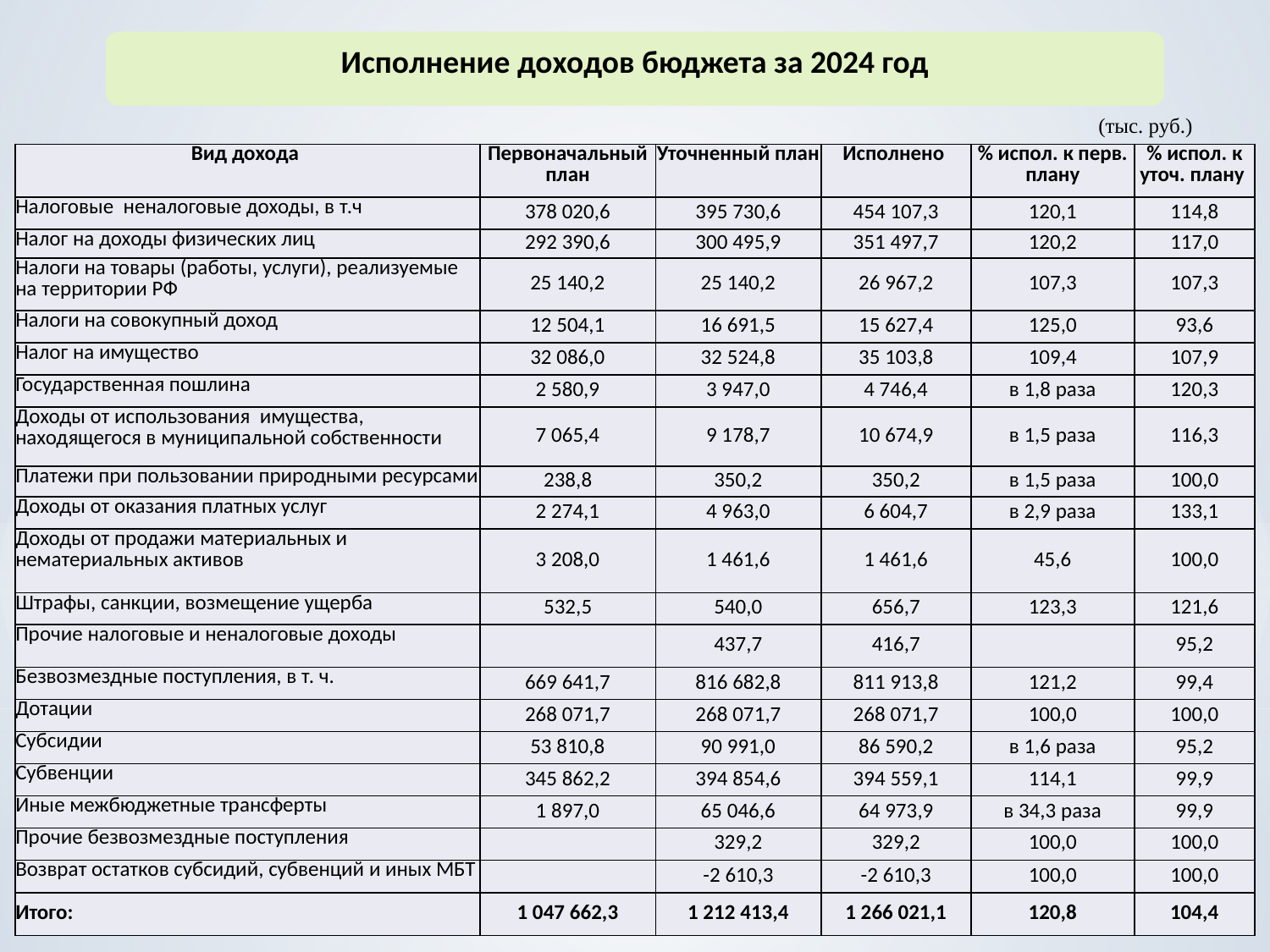

Исполнение доходов бюджета за 2024 год

(тыс. руб.)
| Вид дохода | Первоначальный план | Уточненный план | Исполнено | % испол. к перв. плану | % испол. к уточ. плану |
| --- | --- | --- | --- | --- | --- |
| Налоговые неналоговые доходы, в т.ч | 378 020,6 | 395 730,6 | 454 107,3 | 120,1 | 114,8 |
| Налог на доходы физических лиц | 292 390,6 | 300 495,9 | 351 497,7 | 120,2 | 117,0 |
| Налоги на товары (работы, услуги), реализуемые на территории РФ | 25 140,2 | 25 140,2 | 26 967,2 | 107,3 | 107,3 |
| Налоги на совокупный доход | 12 504,1 | 16 691,5 | 15 627,4 | 125,0 | 93,6 |
| Налог на имущество | 32 086,0 | 32 524,8 | 35 103,8 | 109,4 | 107,9 |
| Государственная пошлина | 2 580,9 | 3 947,0 | 4 746,4 | в 1,8 раза | 120,3 |
| Доходы от использования имущества, находящегося в муниципальной собственности | 7 065,4 | 9 178,7 | 10 674,9 | в 1,5 раза | 116,3 |
| Платежи при пользовании природными ресурсами | 238,8 | 350,2 | 350,2 | в 1,5 раза | 100,0 |
| Доходы от оказания платных услуг | 2 274,1 | 4 963,0 | 6 604,7 | в 2,9 раза | 133,1 |
| Доходы от продажи материальных и нематериальных активов | 3 208,0 | 1 461,6 | 1 461,6 | 45,6 | 100,0 |
| Штрафы, санкции, возмещение ущерба | 532,5 | 540,0 | 656,7 | 123,3 | 121,6 |
| Прочие налоговые и неналоговые доходы |  | 437,7 | 416,7 |  | 95,2 |
| Безвозмездные поступления, в т. ч. | 669 641,7 | 816 682,8 | 811 913,8 | 121,2 | 99,4 |
| Дотации | 268 071,7 | 268 071,7 | 268 071,7 | 100,0 | 100,0 |
| Субсидии | 53 810,8 | 90 991,0 | 86 590,2 | в 1,6 раза | 95,2 |
| Субвенции | 345 862,2 | 394 854,6 | 394 559,1 | 114,1 | 99,9 |
| Иные межбюджетные трансферты | 1 897,0 | 65 046,6 | 64 973,9 | в 34,3 раза | 99,9 |
| Прочие безвозмездные поступления |  | 329,2 | 329,2 | 100,0 | 100,0 |
| Возврат остатков субсидий, субвенций и иных МБТ |  | -2 610,3 | -2 610,3 | 100,0 | 100,0 |
| Итого: | 1 047 662,3 | 1 212 413,4 | 1 266 021,1 | 120,8 | 104,4 |